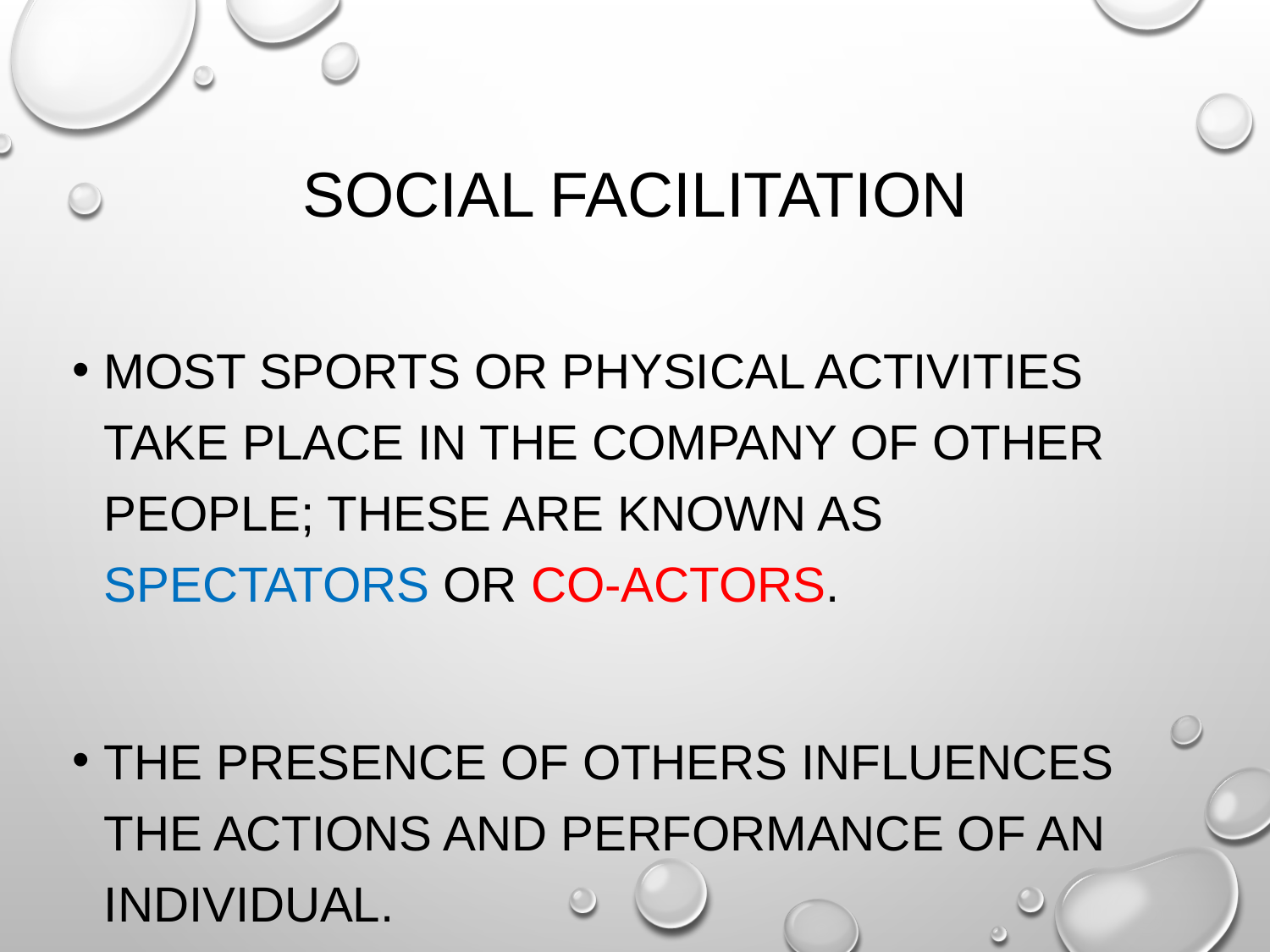

# Social Facilitation

Most sports or physical activities take place in the company of other people; these are known as spectators or co-actors.

The presence of others influences the actions and performance of an individual.